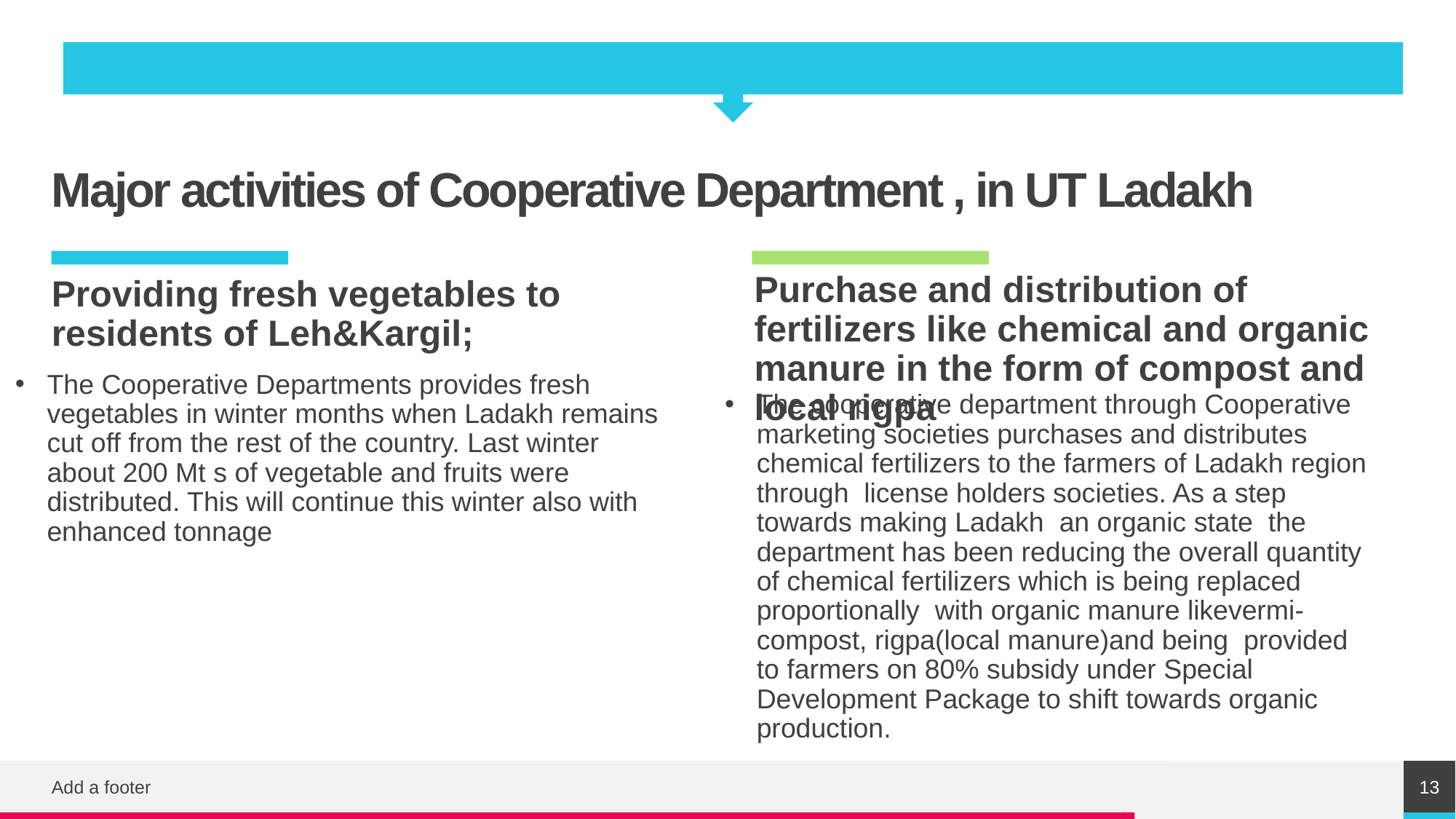

# Major activities of Cooperative Department , in UT Ladakh

Purchase and distribution of fertilizers like chemical and organic manure in the form of compost and local rigpa
Providing fresh vegetables to residents of Leh&Kargil;
The Cooperative Departments provides fresh vegetables in winter months when Ladakh remains cut off from the rest of the country. Last winter about 200 Mt s of vegetable and fruits were distributed. This will continue this winter also with enhanced tonnage
The cooperative department through Cooperative marketing societies purchases and distributes chemical fertilizers to the farmers of Ladakh region through  license holders societies. As a step towards making Ladakh  an organic state  the department has been reducing the overall quantity of chemical fertilizers which is being replaced proportionally  with organic manure likevermi-compost, rigpa(local manure)and being  provided to farmers on 80% subsidy under Special Development Package to shift towards organic production.
13

Add a footer